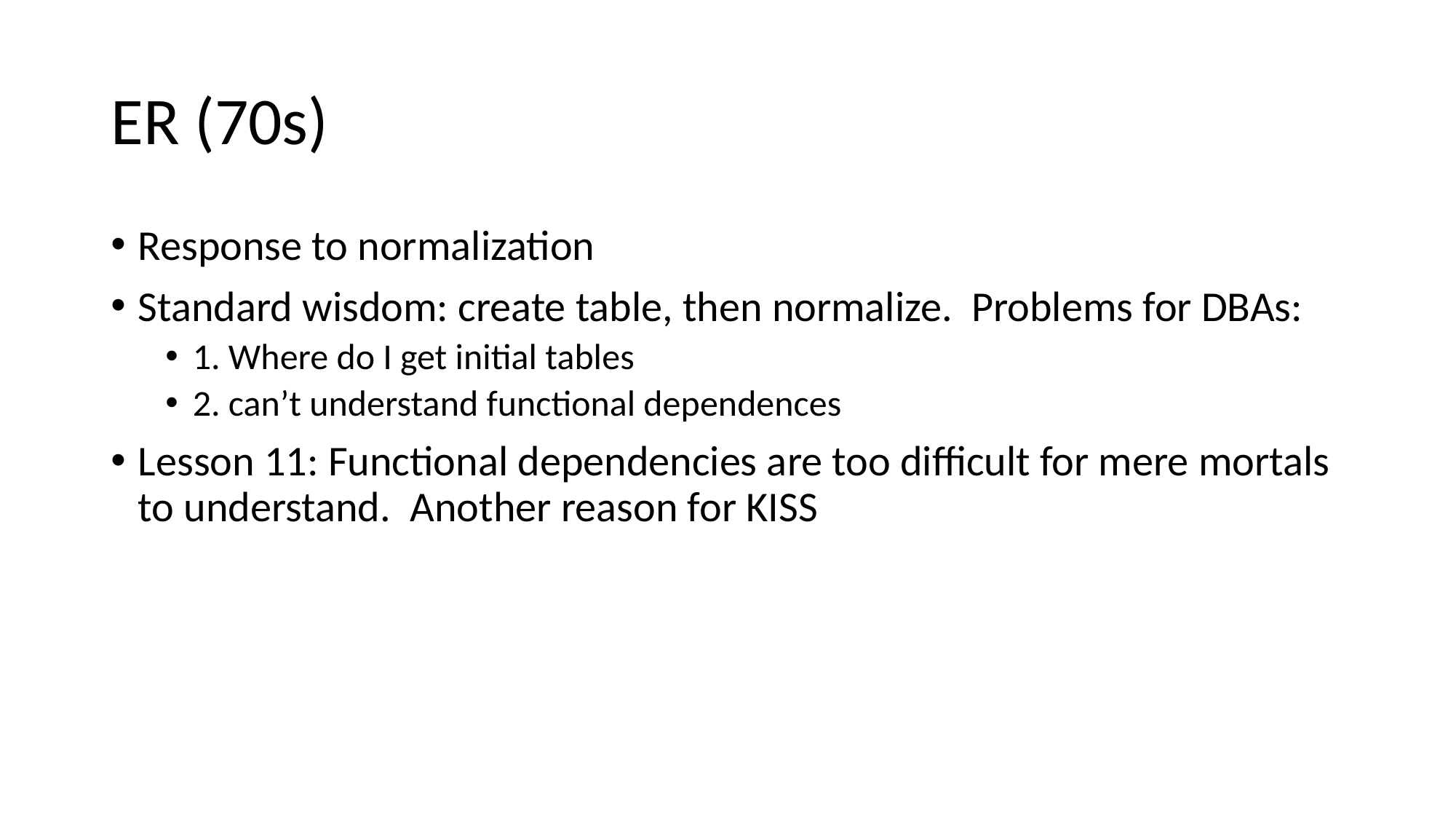

# ER (70s)
Response to normalization
Standard wisdom: create table, then normalize.  Problems for DBAs:
1. Where do I get initial tables
2. can’t understand functional dependences
Lesson 11: Functional dependencies are too difficult for mere mortals to understand.  Another reason for KISS